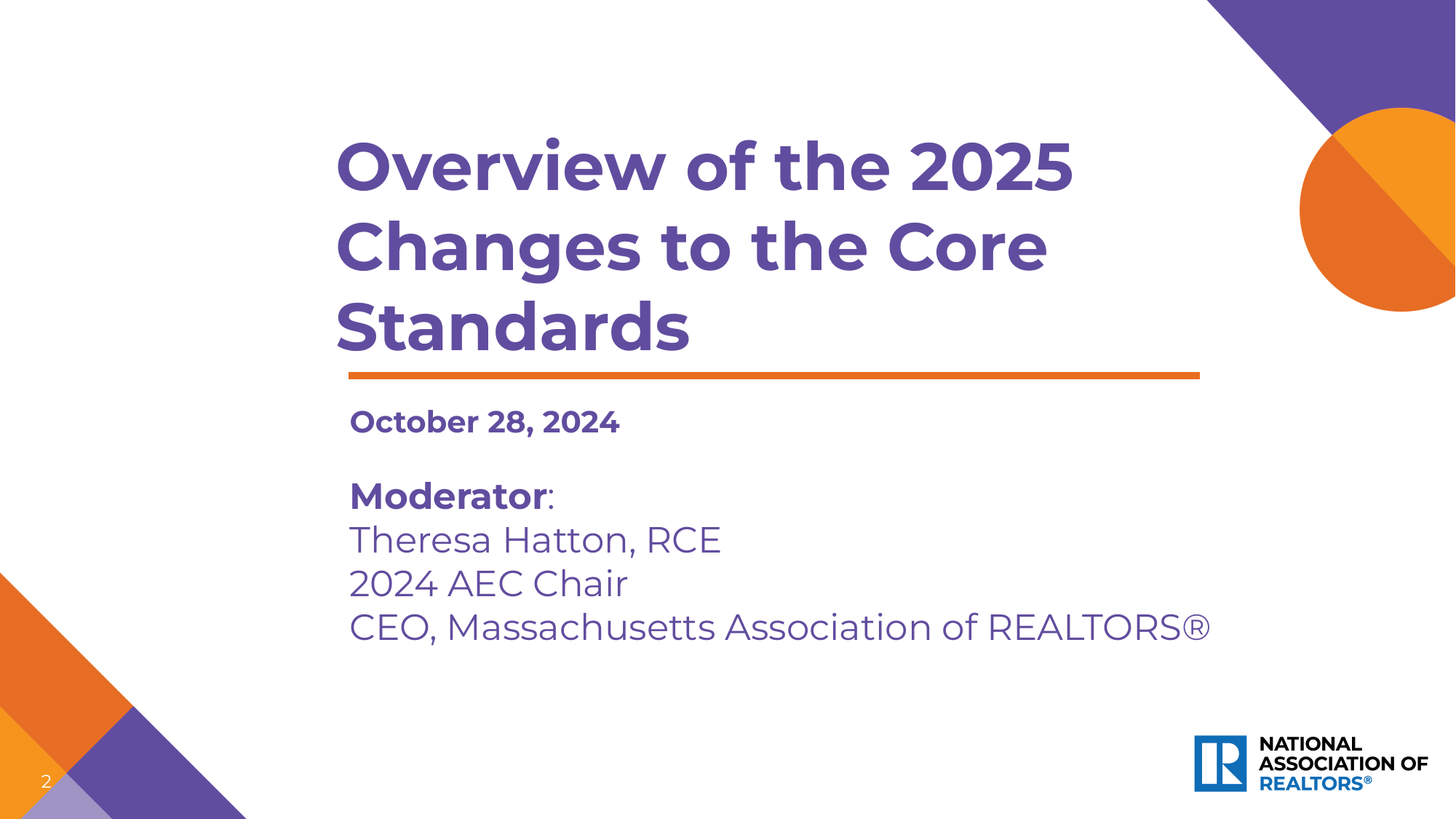

Overview of the 2025 Changes to the Core Standards
October 28, 2024
Moderator:
Theresa Hatton, RCE
2024 AEC Chair
CEO, Massachusetts Association of REALTORS®